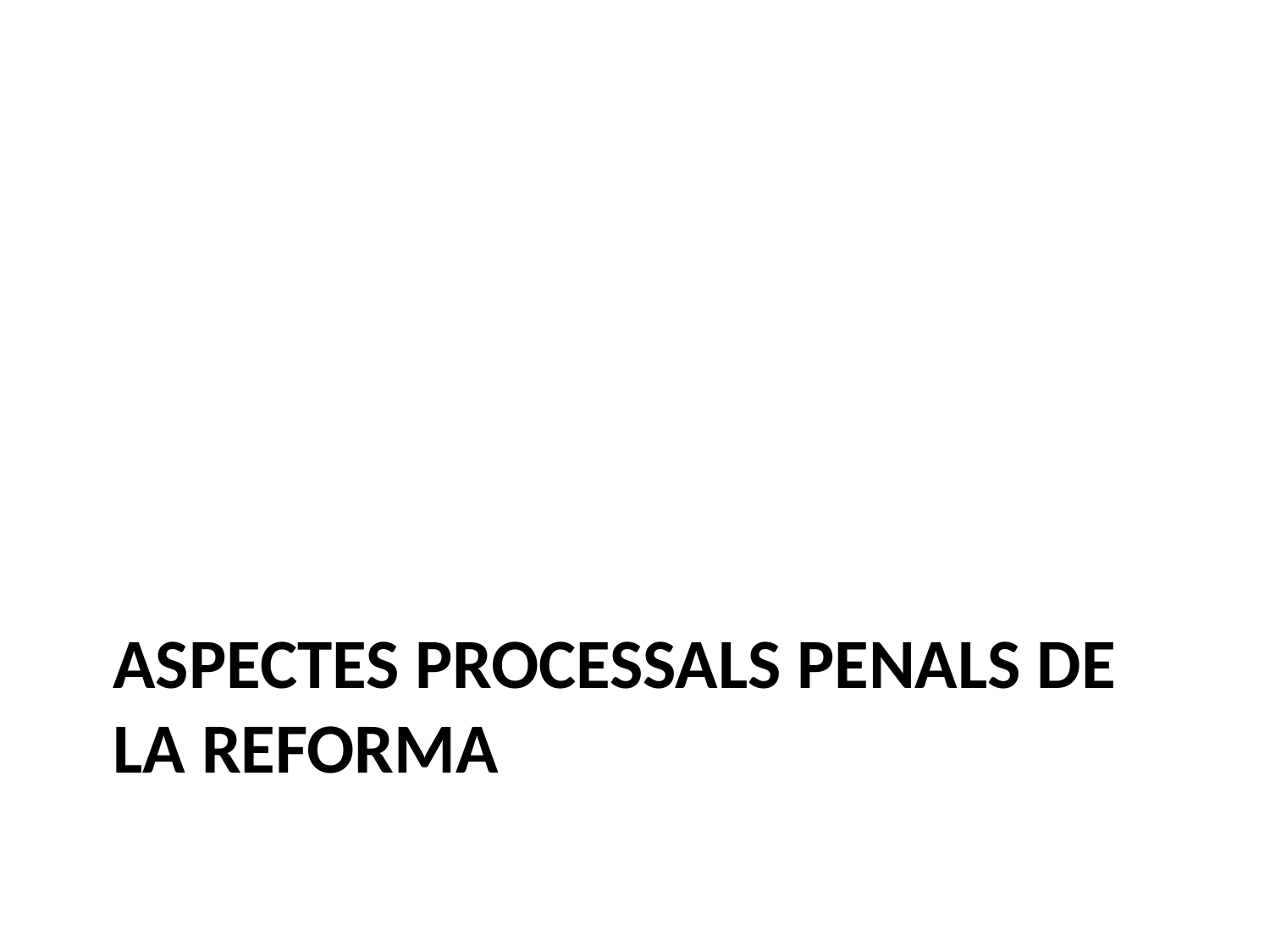

# Aspectes processals penals DE LA REFORMA